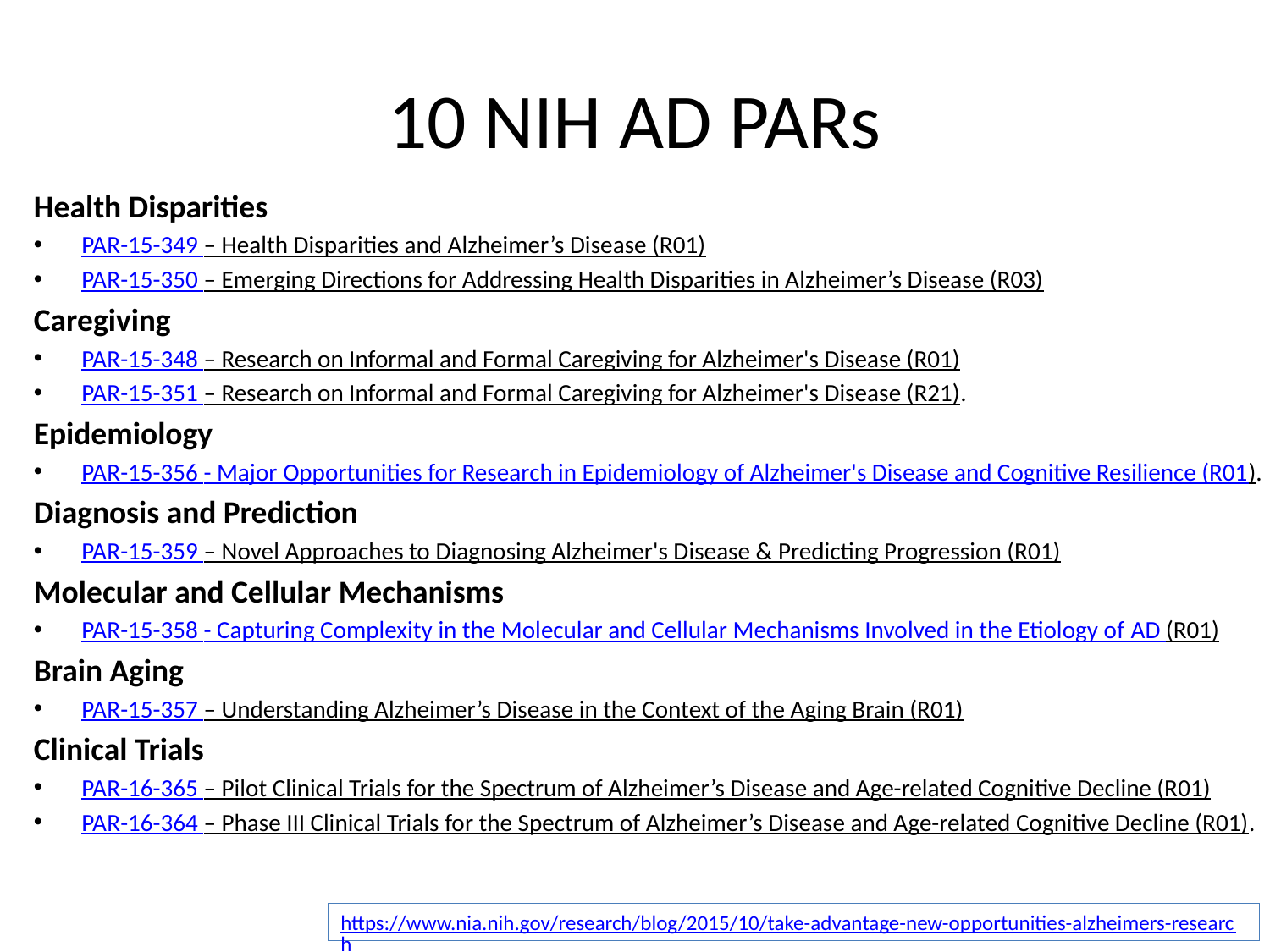

# 10 NIH AD PARs
Health Disparities
PAR-15-349 – Health Disparities and Alzheimer’s Disease (R01)
PAR-15-350 – Emerging Directions for Addressing Health Disparities in Alzheimer’s Disease (R03)
Caregiving
PAR-15-348 – Research on Informal and Formal Caregiving for Alzheimer's Disease (R01)
PAR-15-351 – Research on Informal and Formal Caregiving for Alzheimer's Disease (R21).
Epidemiology
PAR-15-356 - Major Opportunities for Research in Epidemiology of Alzheimer's Disease and Cognitive Resilience (R01).
Diagnosis and Prediction
PAR-15-359 – Novel Approaches to Diagnosing Alzheimer's Disease & Predicting Progression (R01)
Molecular and Cellular Mechanisms
PAR-15-358 - Capturing Complexity in the Molecular and Cellular Mechanisms Involved in the Etiology of AD (R01)
Brain Aging
PAR-15-357 – Understanding Alzheimer’s Disease in the Context of the Aging Brain (R01)
Clinical Trials
PAR-16-365 – Pilot Clinical Trials for the Spectrum of Alzheimer’s Disease and Age-related Cognitive Decline (R01)
PAR-16-364 – Phase III Clinical Trials for the Spectrum of Alzheimer’s Disease and Age-related Cognitive Decline (R01).
https://www.nia.nih.gov/research/blog/2015/10/take-advantage-new-opportunities-alzheimers-research